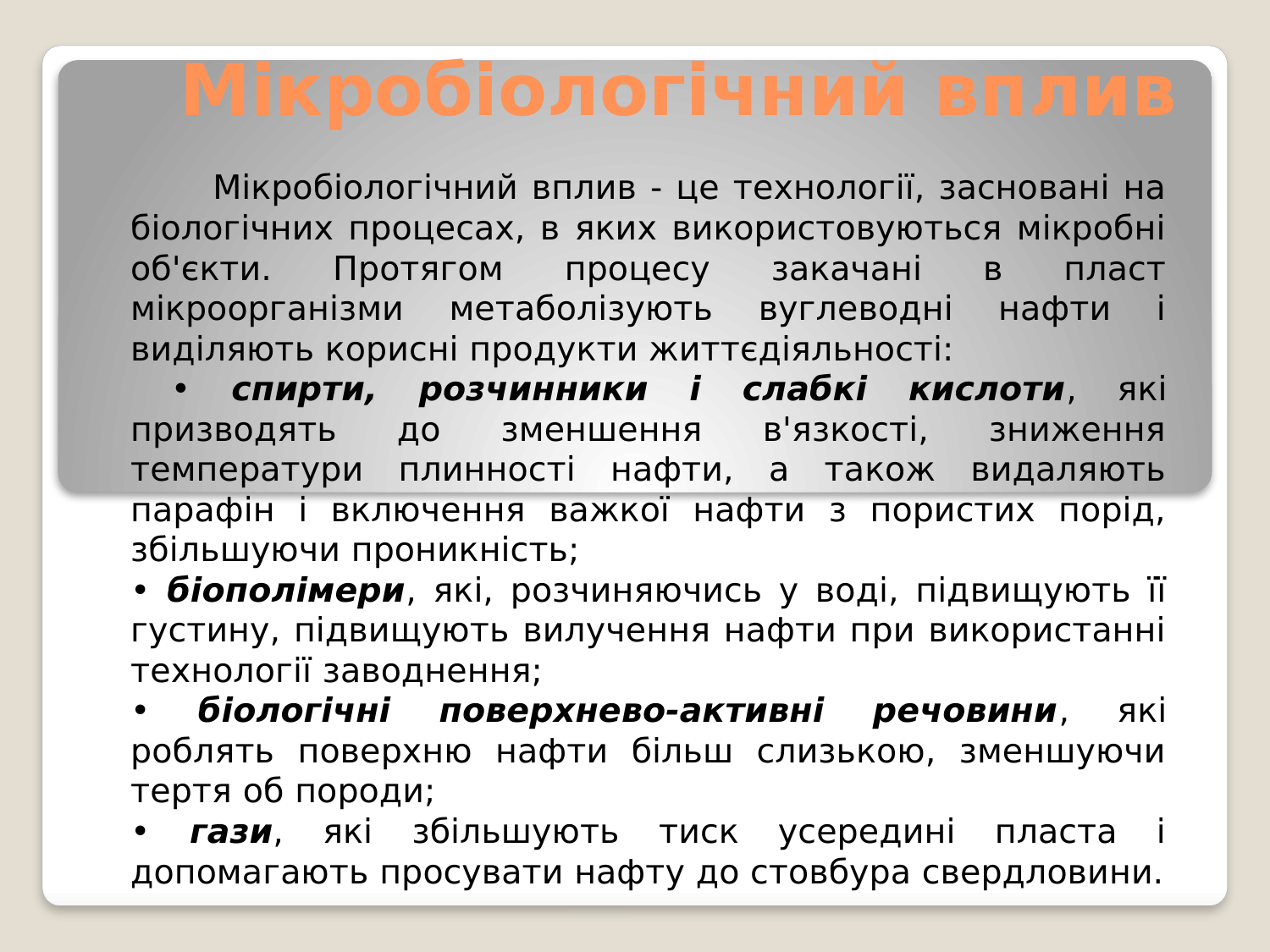

# Мікробіологічний вплив
      Мікробіологічний вплив - це технології, засновані на біологічних процесах, в яких використовуються мікробні об'єкти. Протягом процесу закачані в пласт мікроорганізми метаболізують вуглеводні нафти і виділяють корисні продукти життєдіяльності:
 • спирти, розчинники і слабкі кислоти, які призводять до зменшення в'язкості, зниження температури плинності нафти, а також видаляють парафін і включення важкої нафти з пористих порід, збільшуючи проникність;
• біополімери, які, розчиняючись у воді, підвищують її густину, підвищують вилучення нафти при використанні технології заводнення;
• біологічні поверхнево-активні речовини, які роблять поверхню нафти більш слизькою, зменшуючи тертя об породи;
• гази, які збільшують тиск усередині пласта і допомагають просувати нафту до стовбура свердловини.